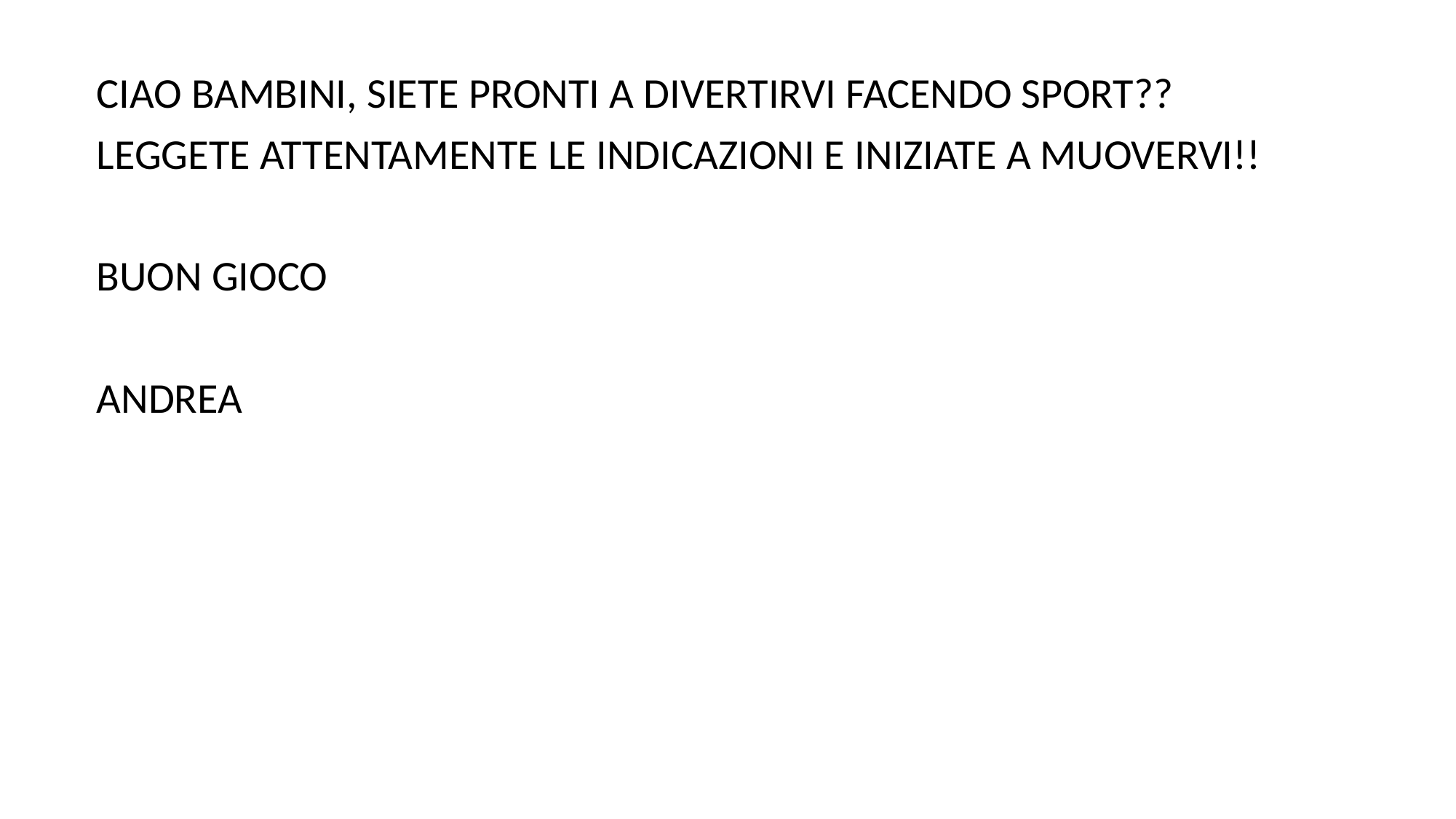

CIAO BAMBINI, SIETE PRONTI A DIVERTIRVI FACENDO SPORT??
LEGGETE ATTENTAMENTE LE INDICAZIONI E INIZIATE A MUOVERVI!!

BUON GIOCO

ANDREA